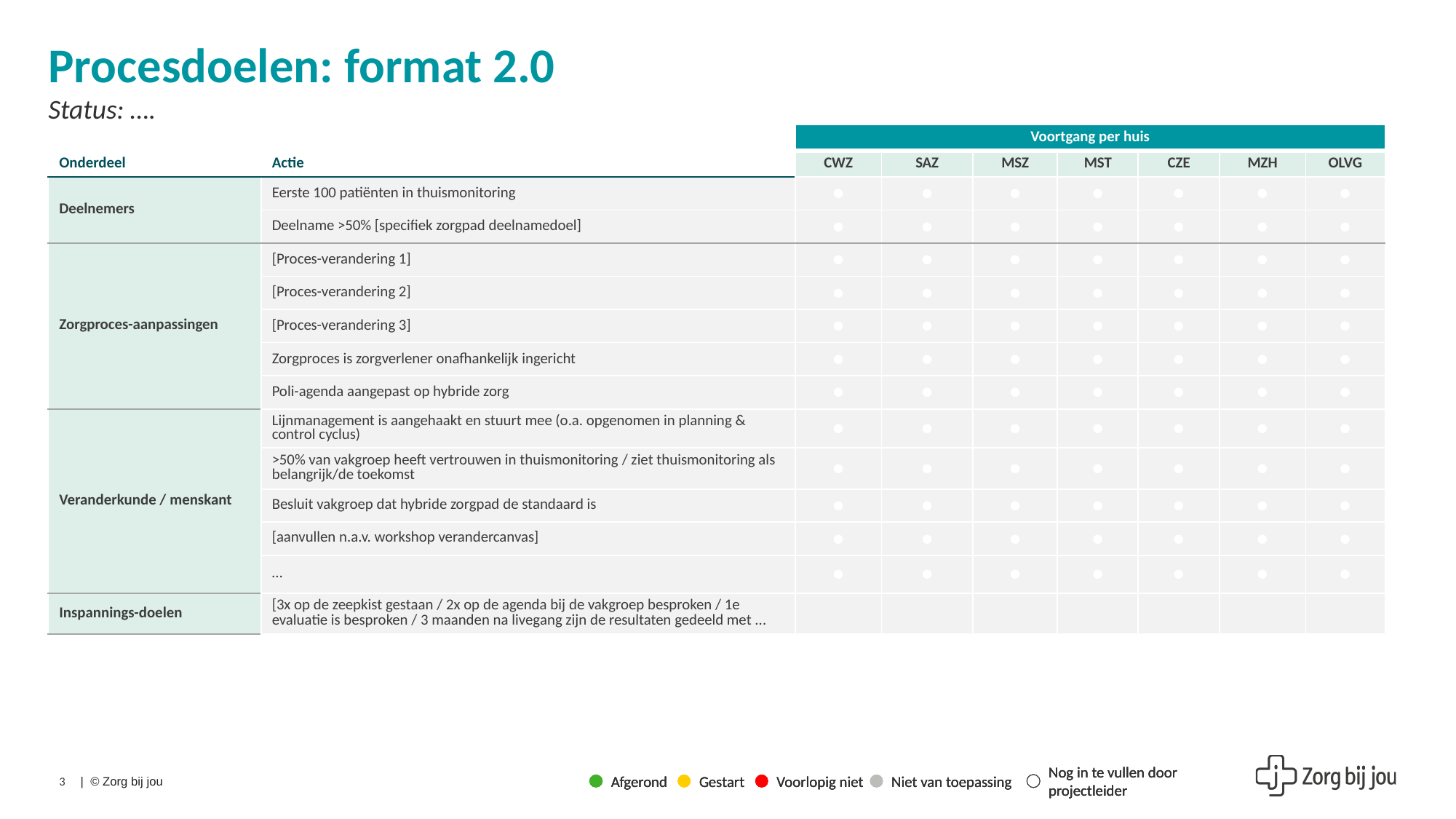

Procesdoelen: format 2.0
Status: ….
|  |  | Voortgang per huis |  |  |  |  |  |  |
| --- | --- | --- | --- | --- | --- | --- | --- | --- |
| Onderdeel | Actie | CWZ | SAZ | MSZ | MST | CZE | MZH | OLVG |
| Deelnemers | Eerste 100 patiënten in thuismonitoring | ● | ● | ● | ● | ● | ● | ● |
|  | Deelname >50% [specifiek zorgpad deelnamedoel] | ● | ● | ● | ● | ● | ● | ● |
| Zorgproces-aanpassingen | [Proces-verandering 1] | ● | ● | ● | ● | ● | ● | ● |
|  | [Proces-verandering 2] | ● | ● | ● | ● | ● | ● | ● |
|  | [Proces-verandering 3] | ● | ● | ● | ● | ● | ● | ● |
|  | Zorgproces is zorgverlener onafhankelijk ingericht | ● | ● | ● | ● | ● | ● | ● |
|  | Poli-agenda aangepast op hybride zorg | ● | ● | ● | ● | ● | ● | ● |
| Veranderkunde / menskant | Lijnmanagement is aangehaakt en stuurt mee (o.a. opgenomen in planning & control cyclus) | ● | ● | ● | ● | ● | ● | ● |
|  | >50% van vakgroep heeft vertrouwen in thuismonitoring​ / ziet thuismonitoring als belangrijk/de toekomst | ● | ● | ● | ● | ● | ● | ● |
|  | Besluit vakgroep dat hybride zorgpad de standaard is​ | ● | ● | ● | ● | ● | ● | ● |
|  | [aanvullen n.a.v. workshop verandercanvas] | ● | ● | ● | ● | ● | ● | ● |
|  | … | ● | ● | ● | ● | ● | ● | ● |
| Inspannings-doelen | [3x op de zeepkist gestaan / 2x op de agenda bij de vakgroep besproken / 1e evaluatie is besproken / 3 maanden na livegang zijn de resultaten gedeeld met ... |  |  |  |  |  |  |  |
Nog in te vullen door projectleider
Afgerond
Gestart
Voorlopig niet
Niet van toepassing

Nog in te vullen door projectleider
Afgerond
Gestart
Voorlopig niet
Niet van toepassing

Nog in te vullen door projectleider
Afgerond
Gestart
Voorlopig niet
Niet van toepassing